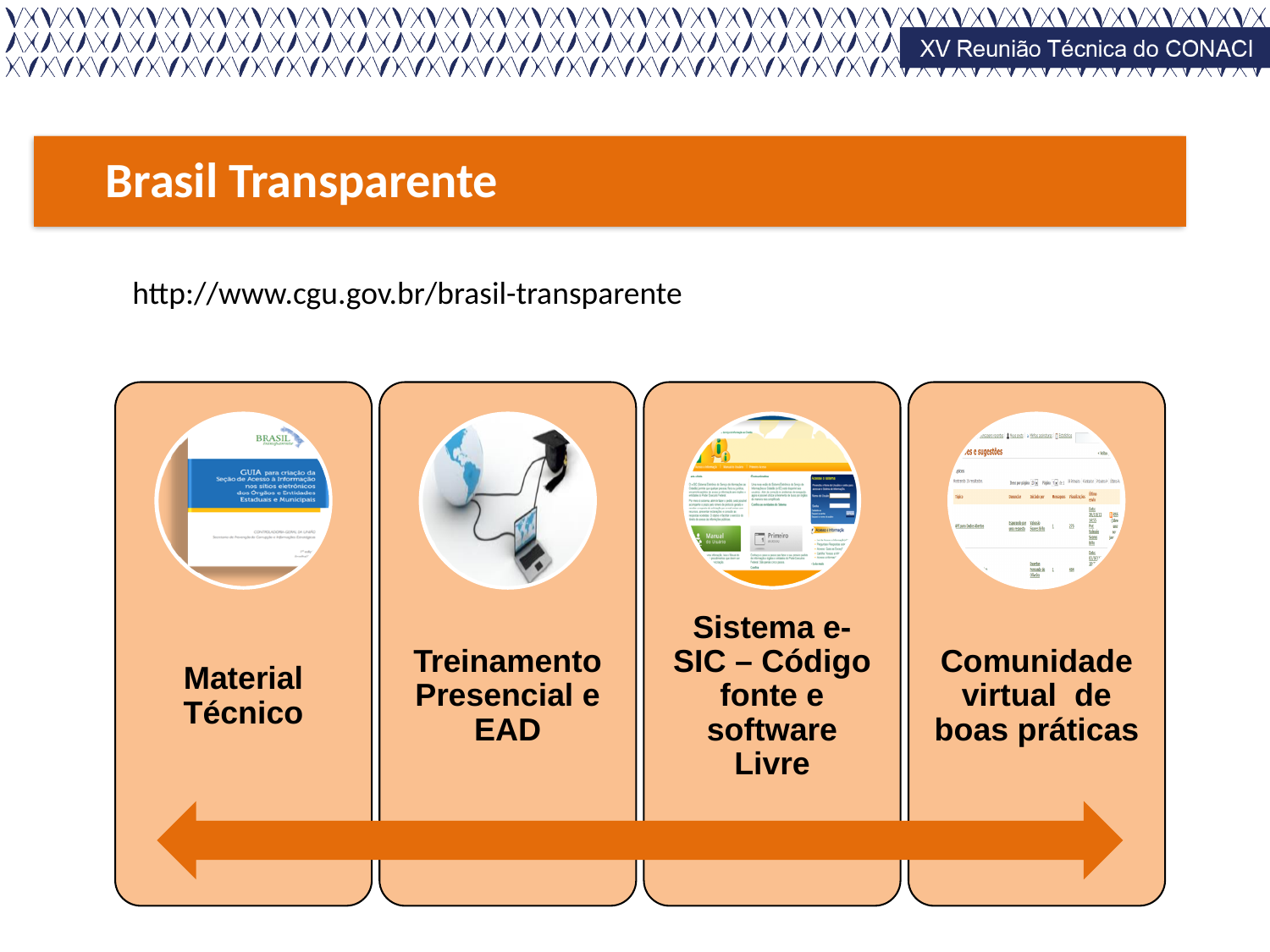

Brasil Transparente
http://www.cgu.gov.br/brasil-transparente
Material Técnico
Treinamento Presencial e EAD
Sistema e-SIC – Código fonte e software Livre
Comunidade virtual  de boas práticas